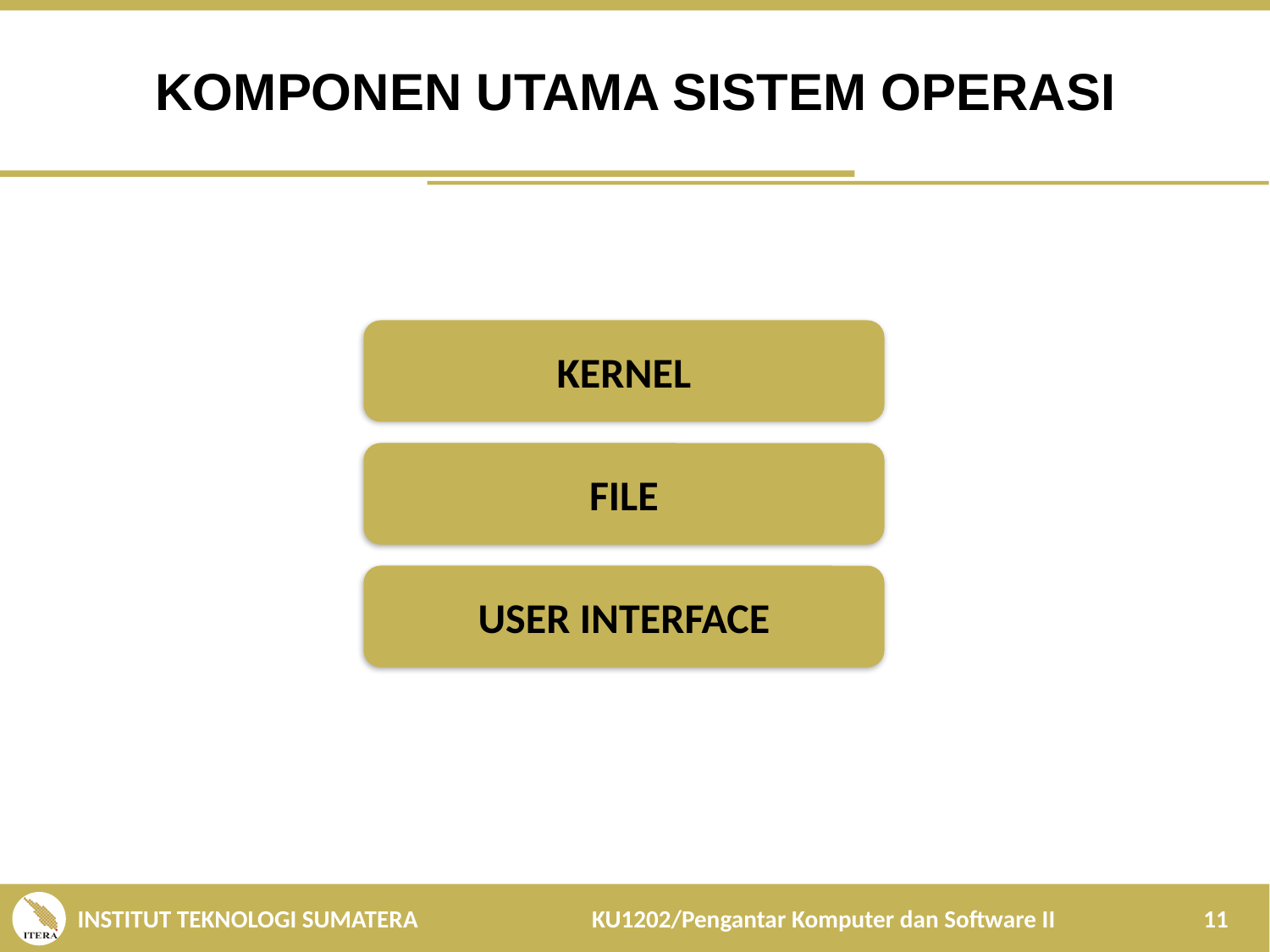

# KOMPONEN UTAMA SISTEM OPERASI
KERNEL
FILE
USER INTERFACE